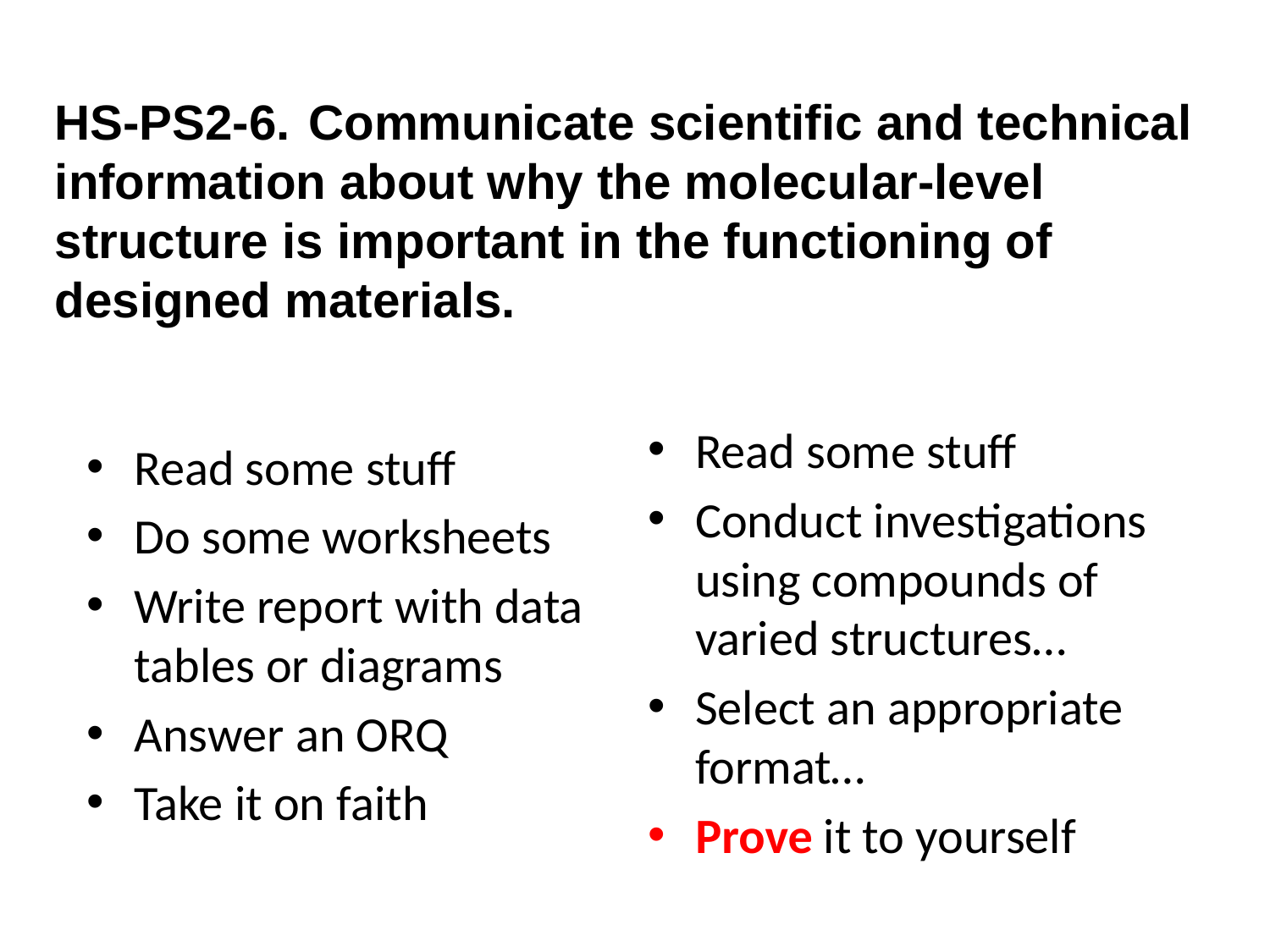

HS-PS2-6.	Communicate scientific and technical information about why the molecular-level structure is important in the functioning of  designed materials.
Read some stuff
Conduct investigations using compounds of varied structures…
Select an appropriate format…
Prove it to yourself
Read some stuff
Do some worksheets
Write report with data tables or diagrams
Answer an ORQ
Take it on faith